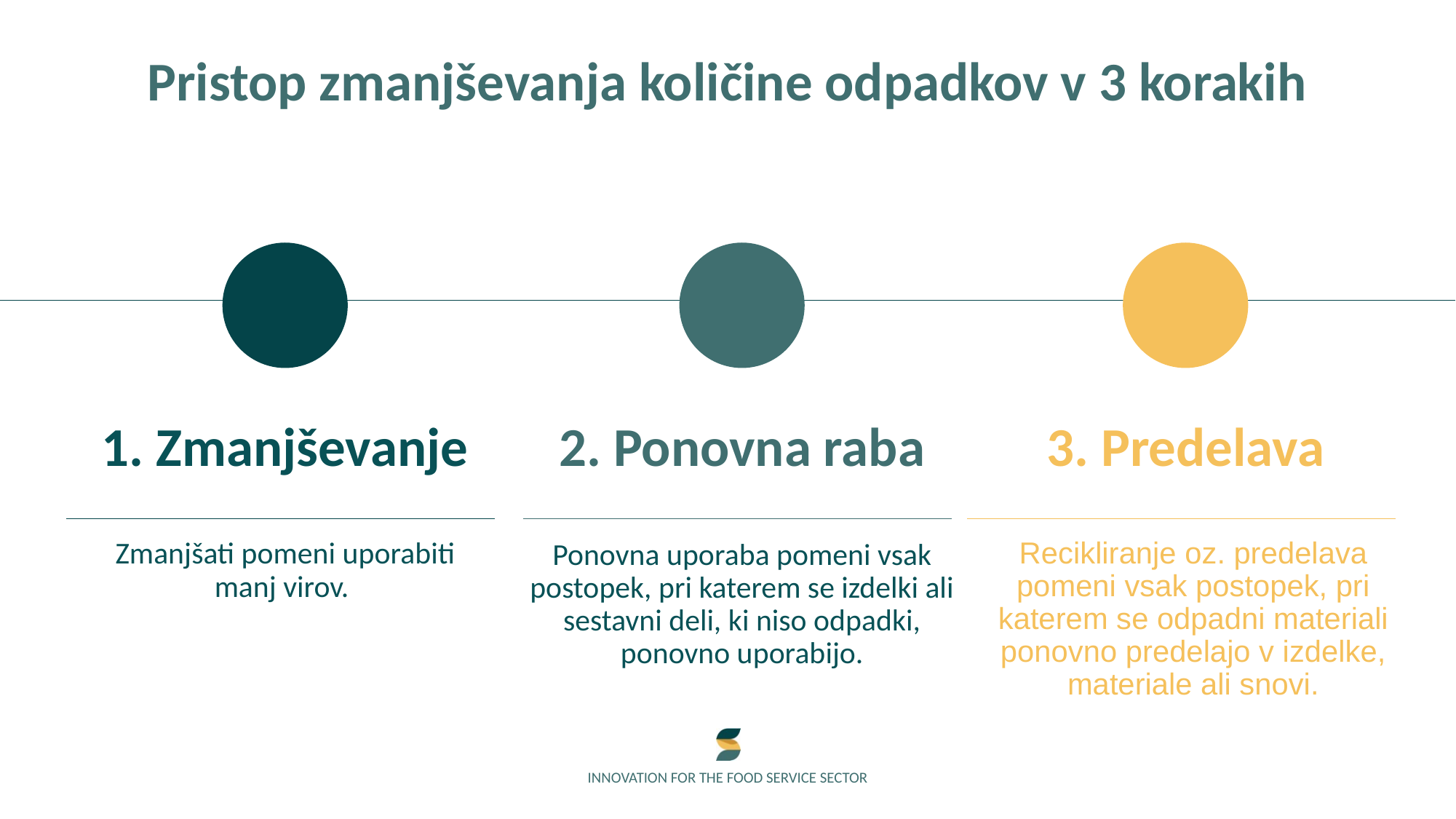

Pristop zmanjševanja količine odpadkov v 3 korakih
1. Zmanjševanje
2. Ponovna raba
3. Predelava

Zmanjšati pomeni uporabiti manj virov.

Recikliranje oz. predelava pomeni vsak postopek, pri katerem se odpadni materiali ponovno predelajo v izdelke, materiale ali snovi.
Ponovna uporaba pomeni vsak postopek, pri katerem se izdelki ali sestavni deli, ki niso odpadki, ponovno uporabijo.